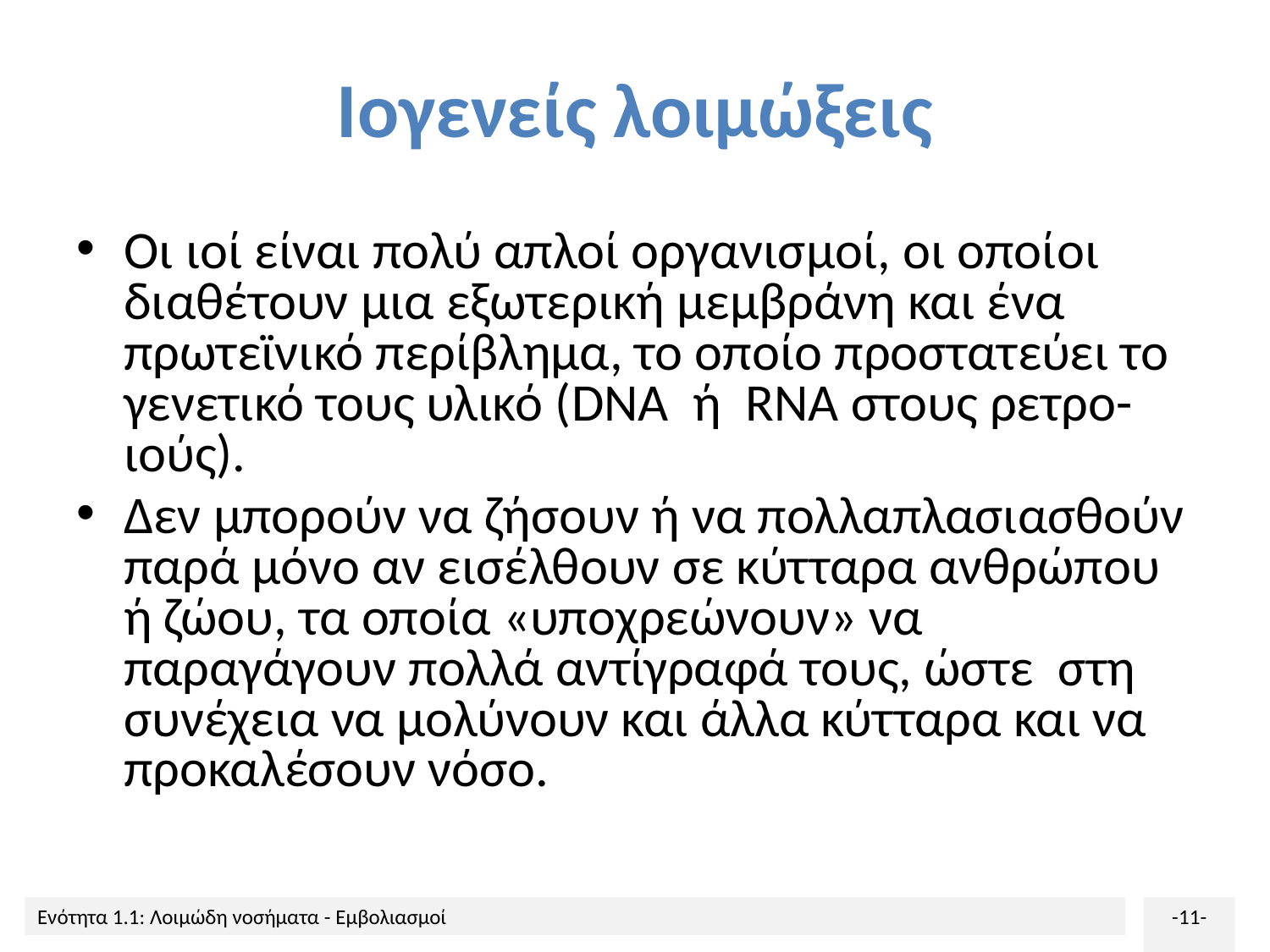

# Ιογενείς λοιμώξεις
Οι ιοί είναι πολύ απλοί οργανισμοί, οι οποίοι διαθέτουν μια εξωτερική μεμβράνη και ένα πρωτεϊνικό περίβλημα, το οποίο προστατεύει το γενετικό τους υλικό (DNA  ή  RNA στους ρετρο-ιούς).
Δεν μπορούν να ζήσουν ή να πολλαπλασιασθούν παρά μόνο αν εισέλθουν σε κύτταρα ανθρώπου ή ζώου, τα οποία «υποχρεώνουν» να παραγάγουν πολλά αντίγραφά τους, ώστε  στη συνέχεια να μολύνουν και άλλα κύτταρα και να προκαλέσουν νόσο.